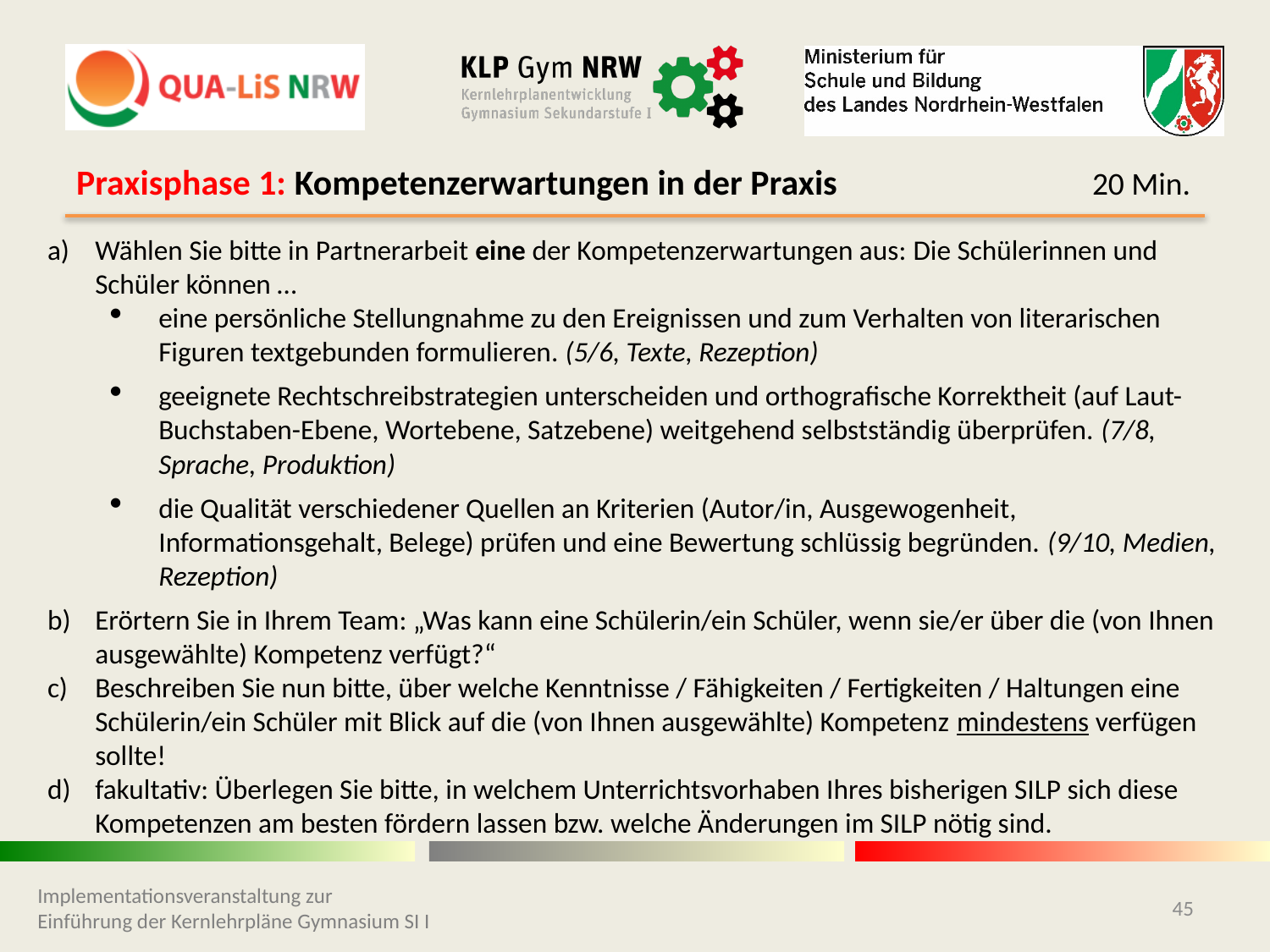

# Praxisphase 1: Kompetenzerwartungen in der Praxis 		20 Min.
Wählen Sie bitte in Partnerarbeit eine der Kompetenzerwartungen aus: Die Schülerinnen und Schüler können …
eine persönliche Stellungnahme zu den Ereignissen und zum Verhalten von literarischen Figuren textgebunden formulieren. (5/6, Texte, Rezeption)
geeignete Rechtschreibstrategien unterscheiden und orthografische Korrektheit (auf Laut-Buchstaben-Ebene, Wortebene, Satzebene) weitgehend selbstständig überprüfen. (7/8, Sprache, Produktion)
die Qualität verschiedener Quellen an Kriterien (Autor/in, Ausgewogenheit, Informationsgehalt, Belege) prüfen und eine Bewertung schlüssig begründen. (9/10, Medien, Rezeption)
Erörtern Sie in Ihrem Team: „Was kann eine Schülerin/ein Schüler, wenn sie/er über die (von Ihnen ausgewählte) Kompetenz verfügt?“
Beschreiben Sie nun bitte, über welche Kenntnisse / Fähigkeiten / Fertigkeiten / Haltungen eine Schülerin/ein Schüler mit Blick auf die (von Ihnen ausgewählte) Kompetenz mindestens verfügen sollte!
fakultativ: Überlegen Sie bitte, in welchem Unterrichtsvorhaben Ihres bisherigen SILP sich diese Kompetenzen am besten fördern lassen bzw. welche Änderungen im SILP nötig sind.

Implementationsveranstaltung zur Einführung der Kernlehrpläne Gymnasium SI I
45